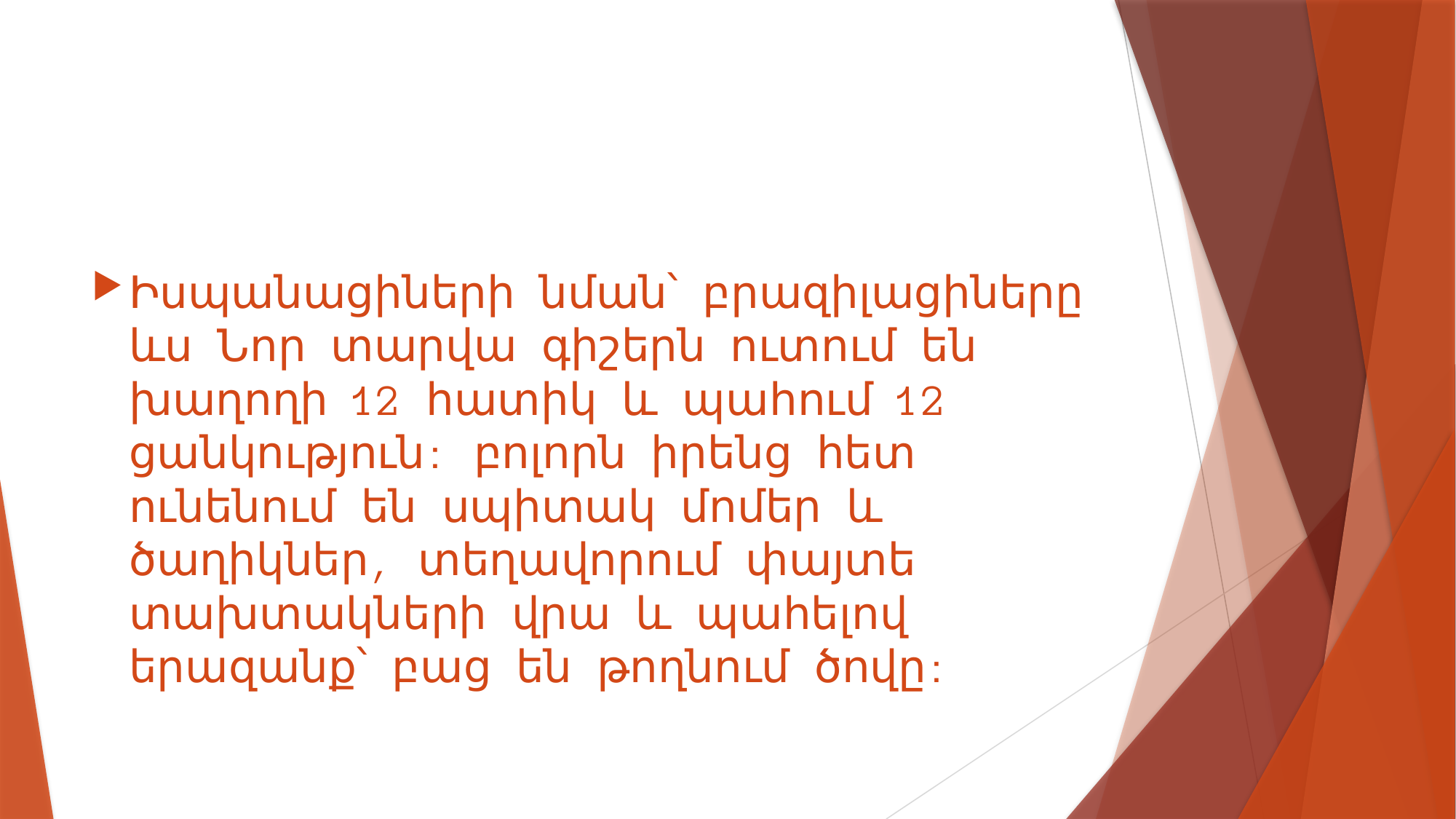

#
Իսպանացիների նման՝ բրազիլացիները ևս Նոր տարվա գիշերն ուտում են խաղողի 12 հատիկ և պահում 12 ցանկություն: բոլորն իրենց հետ ունենում են սպիտակ մոմեր և ծաղիկներ, տեղավորում փայտե տախտակների վրա և պահելով երազանք՝ բաց են թողնում ծովը: